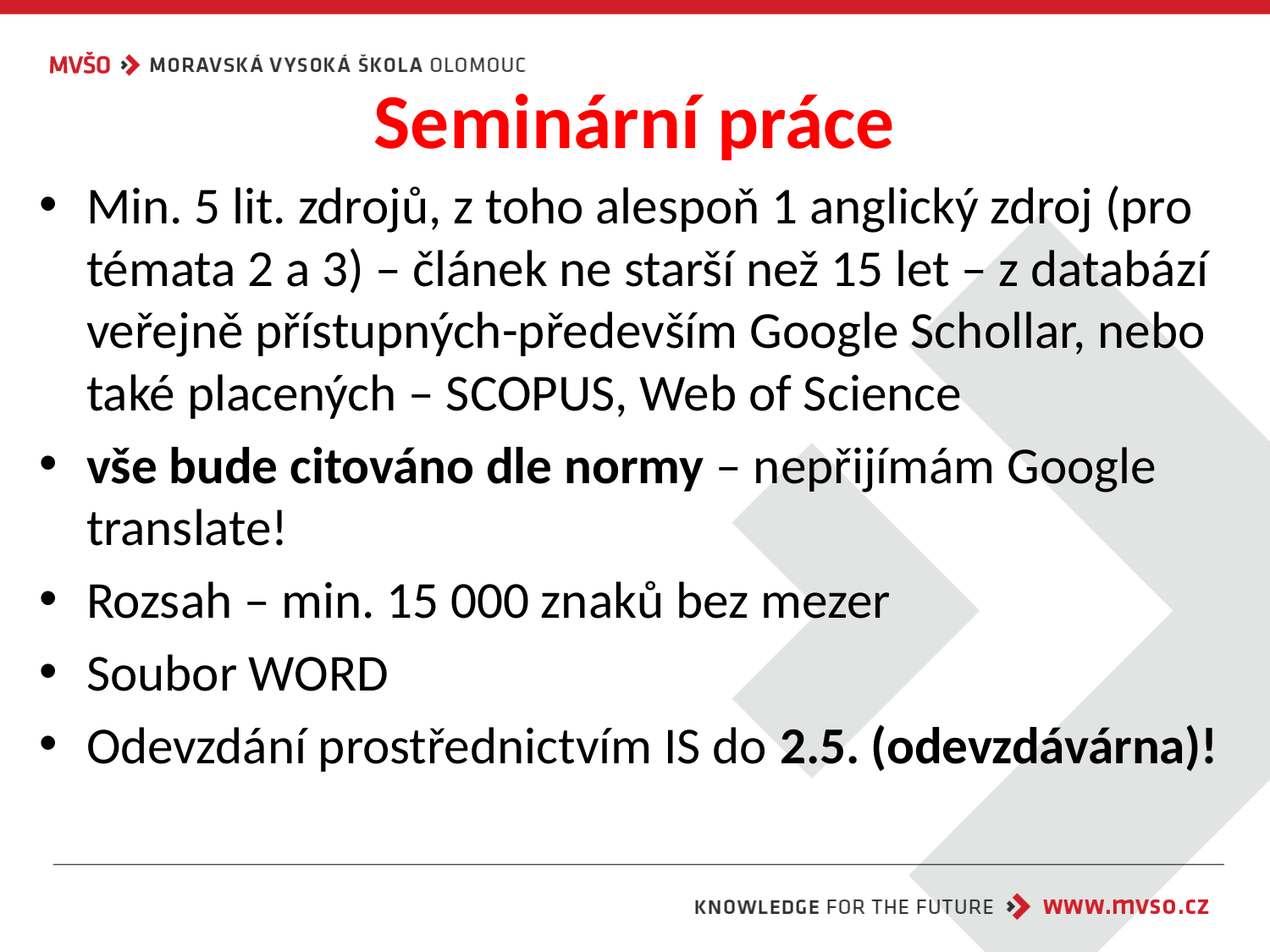

# Seminární práce
Min. 5 lit. zdrojů, z toho alespoň 1 anglický zdroj (pro témata 2 a 3) – článek ne starší než 15 let – z databází veřejně přístupných-především Google Schollar, nebo také placených – SCOPUS, Web of Science
vše bude citováno dle normy – nepřijímám Google translate!
Rozsah – min. 15 000 znaků bez mezer
Soubor WORD
Odevzdání prostřednictvím IS do 2.5. (odevzdávárna)!